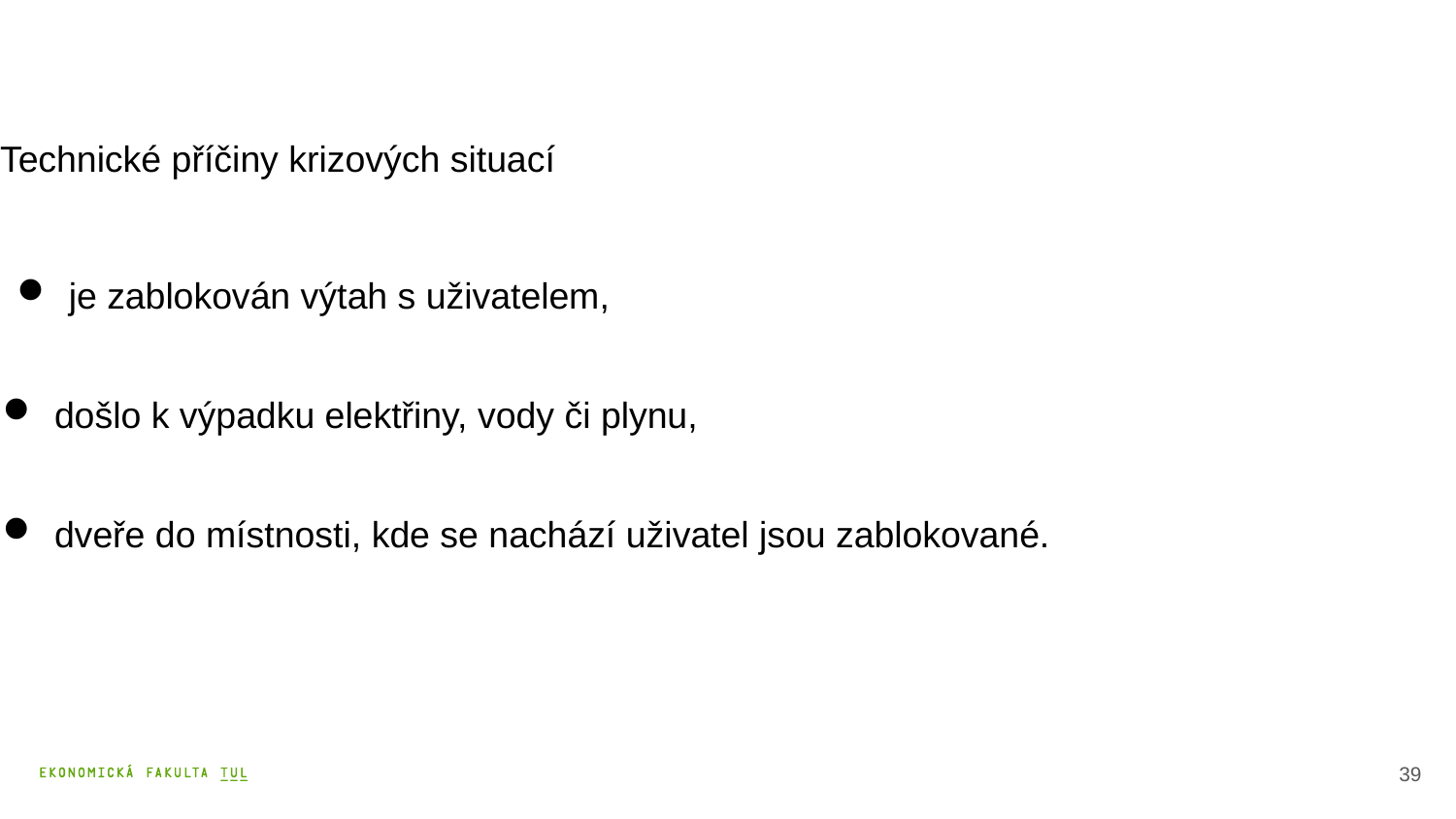

# Technické příčiny krizových situací
je zablokován výtah s uživatelem,

došlo k výpadku elektřiny, vody či plynu,

dveře do místnosti, kde se nachází uživatel jsou zablokované.
39